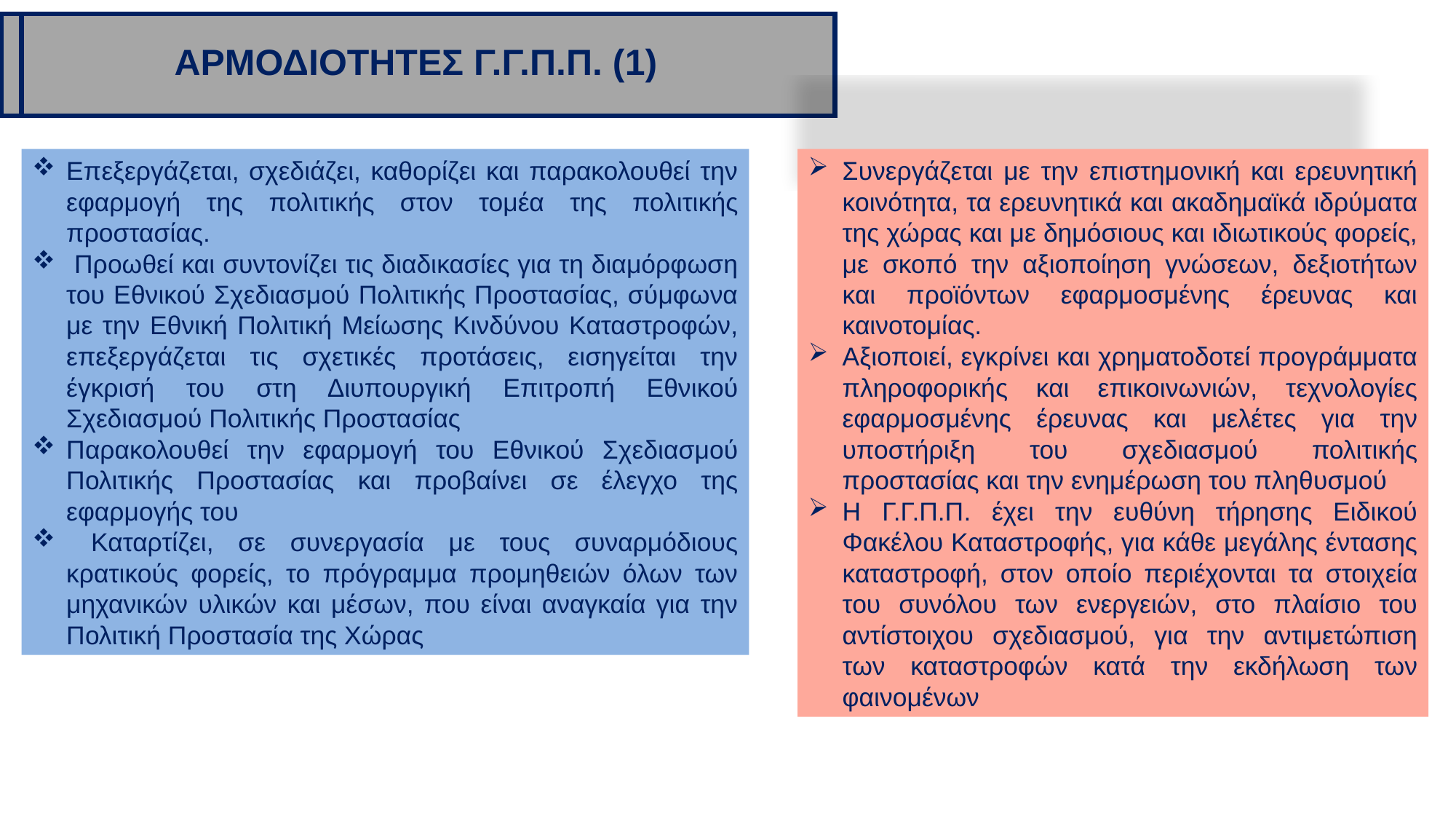

ΑΡΜΟΔΙΟΤΗΤΕΣ Γ.Γ.Π.Π. (1)
Επεξεργάζεται, σχεδιάζει, καθορίζει και παρακολουθεί την εφαρμογή της πολιτικής στον τομέα της πολιτικής προστασίας.
 Προωθεί και συντονίζει τις διαδικασίες για τη διαμόρφωση του Εθνικού Σχεδιασμού Πολιτικής Προστασίας, σύμφωνα με την Εθνική Πολιτική Μείωσης Κινδύνου Καταστροφών, επεξεργάζεται τις σχετικές προτάσεις, εισηγείται την έγκρισή του στη Διυπουργική Επιτροπή Εθνικού Σχεδιασμού Πολιτικής Προστασίας
Παρακολουθεί την εφαρμογή του Εθνικού Σχεδιασμού Πολιτικής Προστασίας και προβαίνει σε έλεγχο της εφαρμογής του
 Καταρτίζει, σε συνεργασία με τους συναρμόδιους κρατικούς φορείς, το πρόγραμμα προμηθειών όλων των μηχανικών υλικών και μέσων, που είναι αναγκαία για την Πολιτική Προστασία της Χώρας
Συνεργάζεται με την επιστημονική και ερευνητική κοινότητα, τα ερευνητικά και ακαδημαϊκά ιδρύματα της χώρας και με δημόσιους και ιδιωτικούς φορείς, με σκοπό την αξιοποίηση γνώσεων, δεξιοτήτων και προϊόντων εφαρμοσμένης έρευνας και καινοτομίας.
Αξιοποιεί, εγκρίνει και χρηματοδοτεί προγράμματα πληροφορικής και επικοινωνιών, τεχνολογίες εφαρμοσμένης έρευνας και μελέτες για την υποστήριξη του σχεδιασμού πολιτικής προστασίας και την ενημέρωση του πληθυσμού
Η Γ.Γ.Π.Π. έχει την ευθύνη τήρησης Ειδικού Φακέλου Καταστροφής, για κάθε μεγάλης έντασης καταστροφή, στον οποίο περιέχονται τα στοιχεία του συνόλου των ενεργειών, στο πλαίσιο του αντίστοιχου σχεδιασμού, για την αντιμετώπιση των καταστροφών κατά την εκδήλωση των φαινομένων